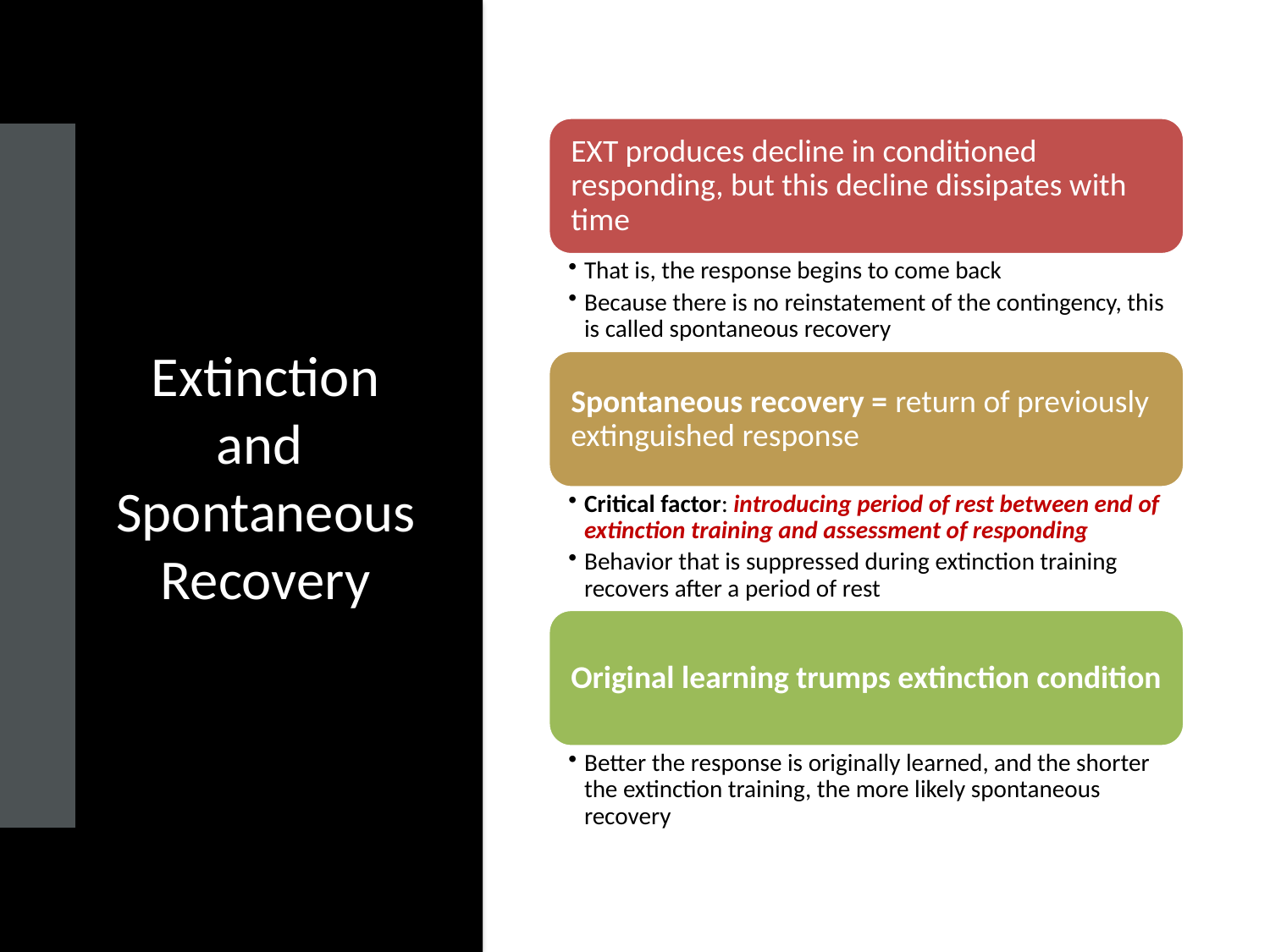

EXT produces decline in conditioned responding, but this decline dissipates with time
That is, the response begins to come back
Because there is no reinstatement of the contingency, this is called spontaneous recovery
Spontaneous recovery = return of previously extinguished response
Critical factor: introducing period of rest between end of extinction training and assessment of responding
Behavior that is suppressed during extinction training recovers after a period of rest
Original learning trumps extinction condition
Better the response is originally learned, and the shorter the extinction training, the more likely spontaneous recovery
# Extinction and Spontaneous Recovery